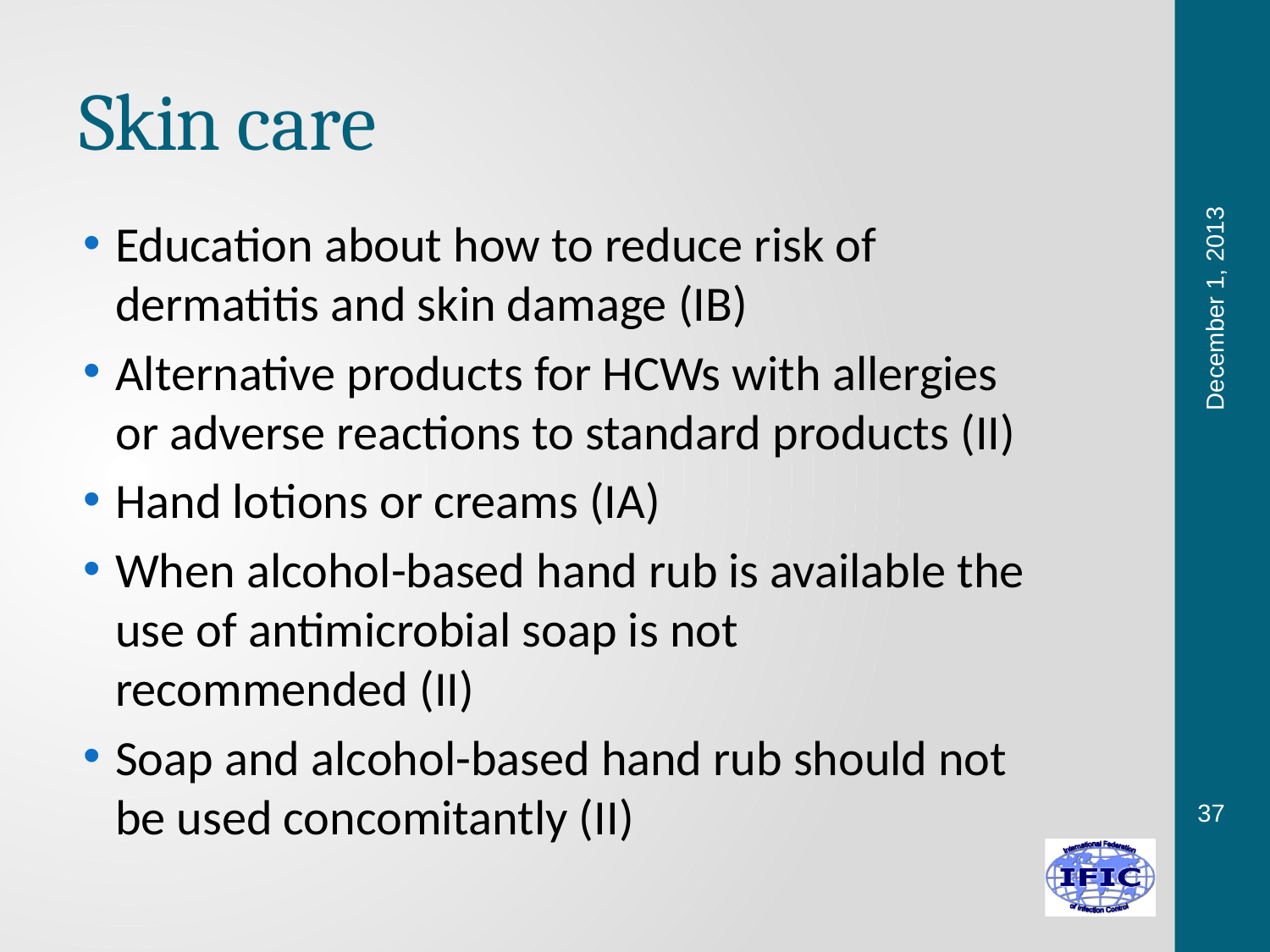

# Skin care
Education about how to reduce risk of dermatitis and skin damage (IB)
Alternative products for HCWs with allergies or adverse reactions to standard products (II)
Hand lotions or creams (IA)
When alcohol-based hand rub is available the use of antimicrobial soap is not recommended (II)
Soap and alcohol-based hand rub should not be used concomitantly (II)
December 1, 2013